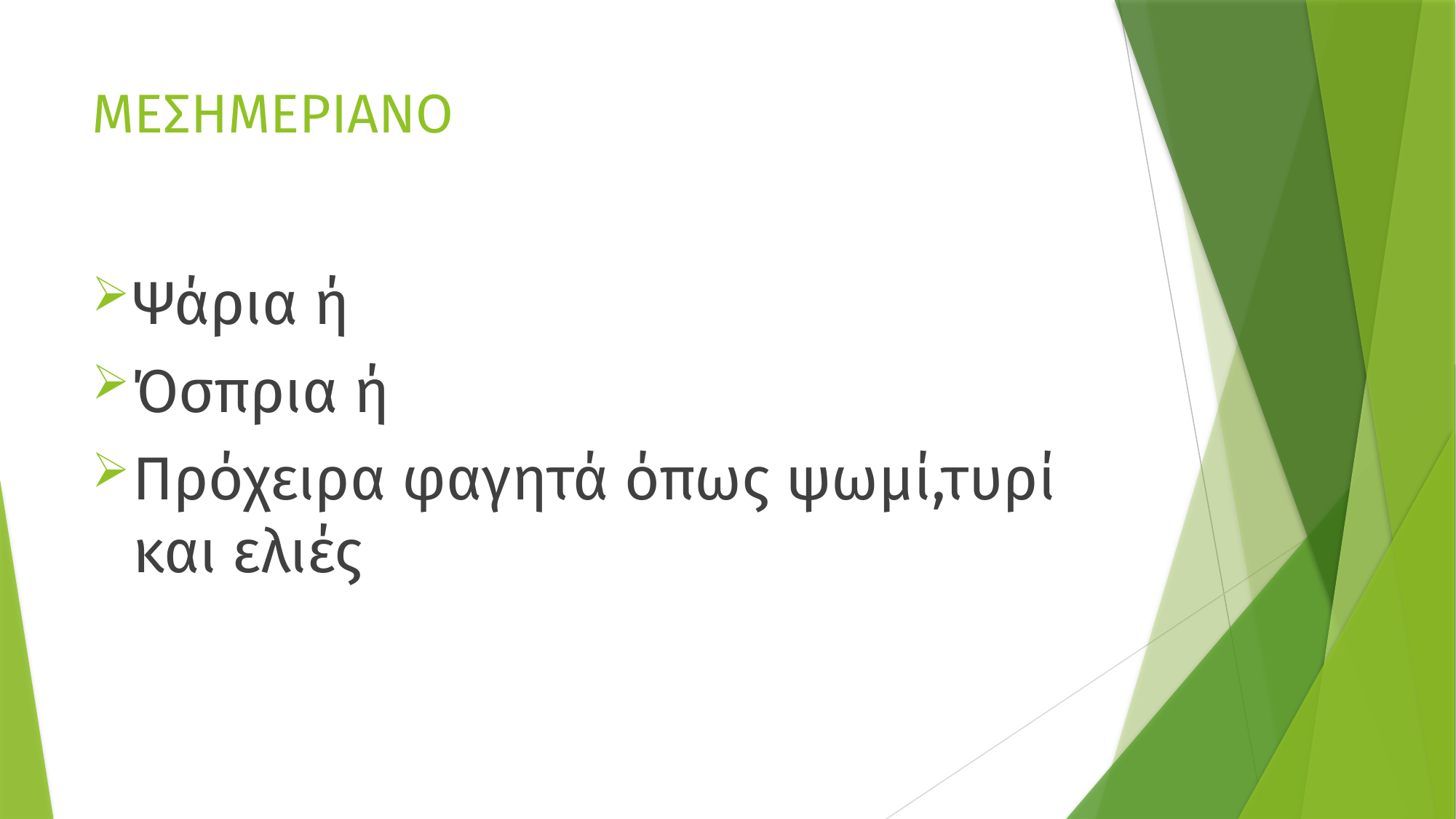

# ΜΕΣΗΜΕΡΙΑΝΟ
Ψάρια ή
Όσπρια ή
Πρόχειρα φαγητά όπως ψωμί,τυρί και ελιές